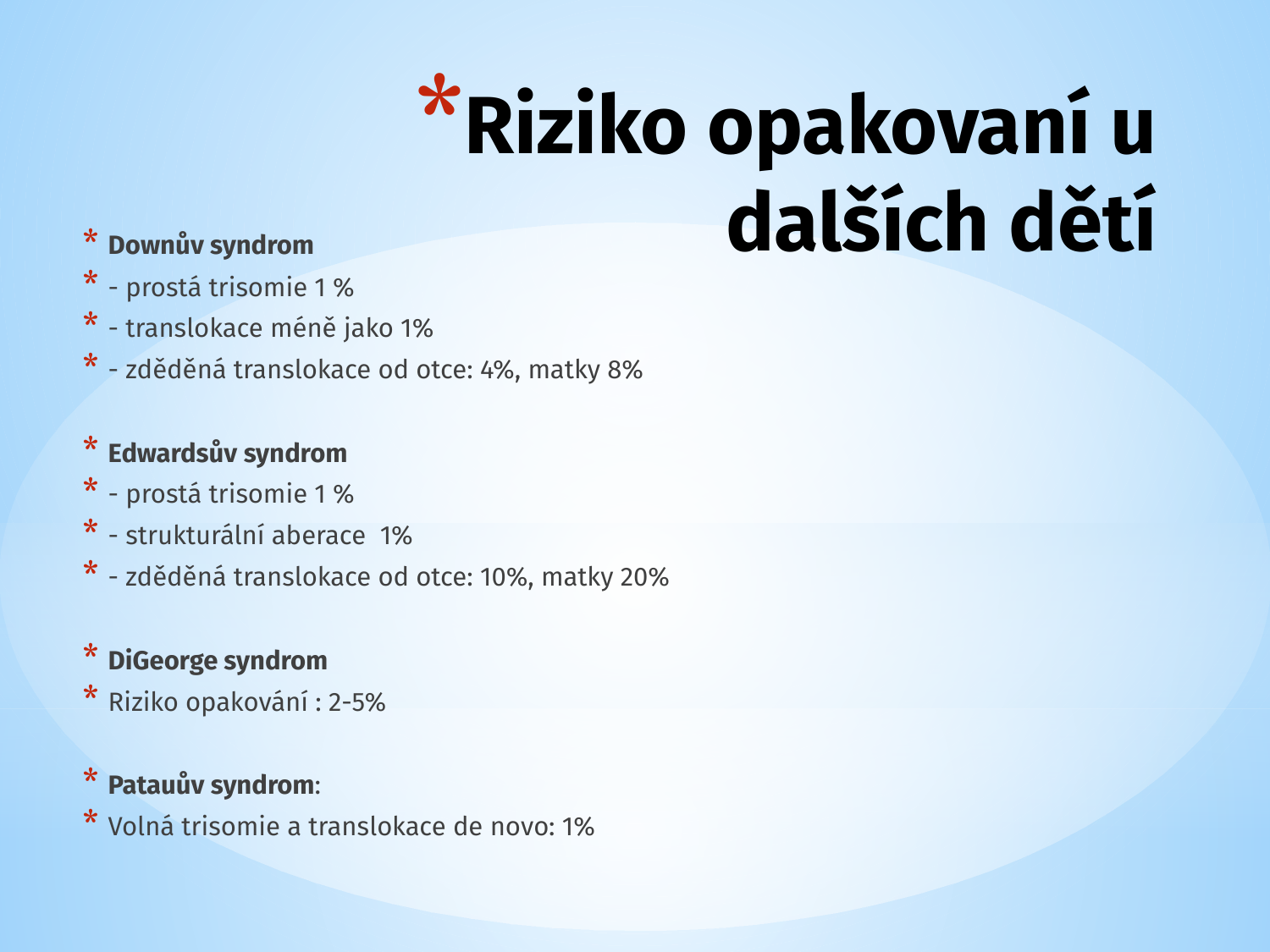

# Riziko opakovaní u dalších dětí
Downův syndrom
- prostá trisomie 1 %
- translokace méně jako 1%
- zděděná translokace od otce: 4%, matky 8%

Edwardsův syndrom
- prostá trisomie 1 %
- strukturální aberace  1%
- zděděná translokace od otce: 10%, matky 20%

DiGeorge syndrom
Riziko opakování : 2-5%

Patauův syndrom:
Volná trisomie a translokace de novo: 1%